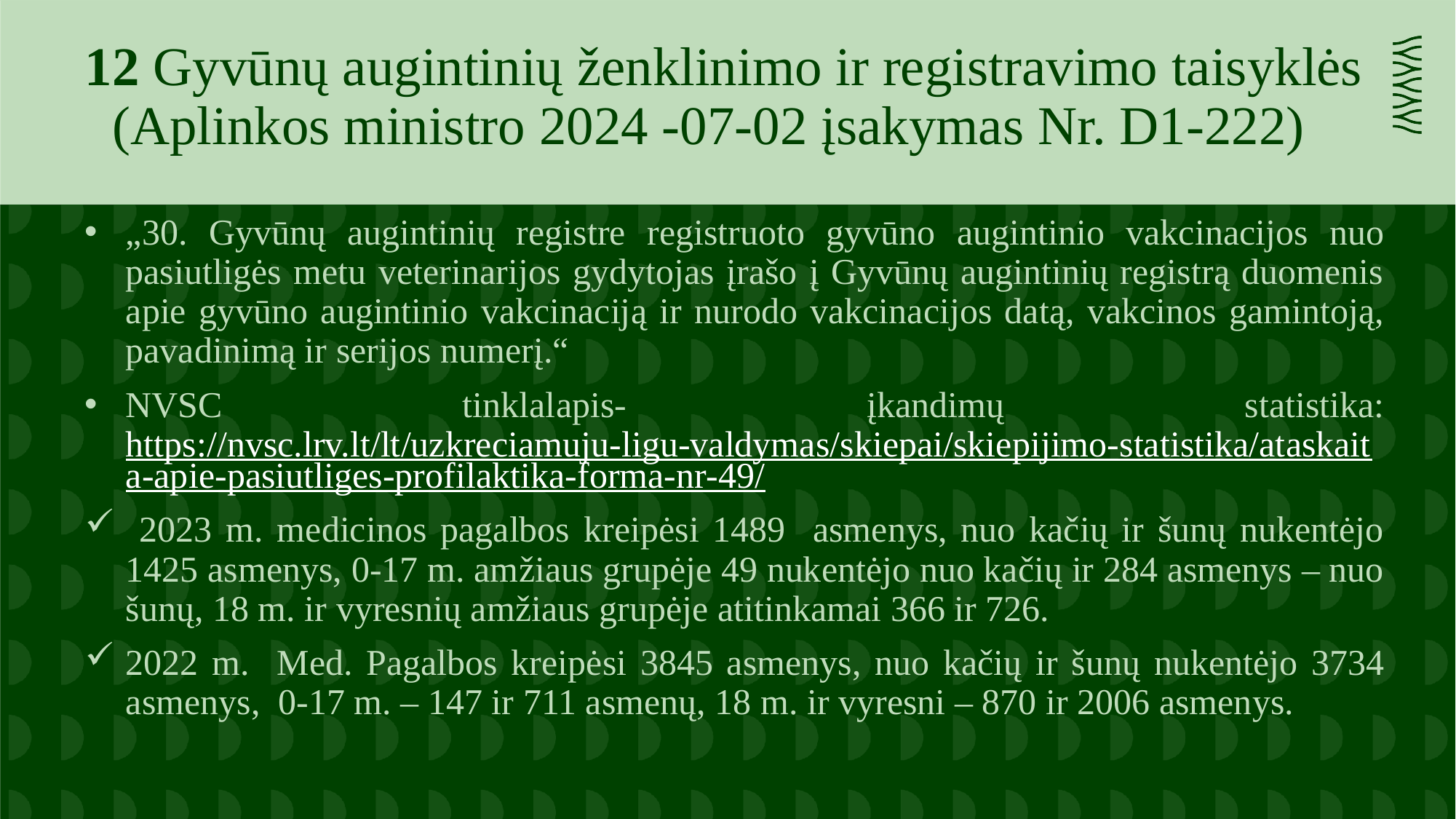

12 Gyvūnų augintinių ženklinimo ir registravimo taisyklės (Aplinkos ministro 2024 -07-02 įsakymas Nr. D1-222)
„30. Gyvūnų augintinių registre registruoto gyvūno augintinio vakcinacijos nuo pasiutligės metu veterinarijos gydytojas įrašo į Gyvūnų augintinių registrą duomenis apie gyvūno augintinio vakcinaciją ir nurodo vakcinacijos datą, vakcinos gamintoją, pavadinimą ir serijos numerį.“
NVSC tinklalapis- įkandimų statistika: https://nvsc.lrv.lt/lt/uzkreciamuju-ligu-valdymas/skiepai/skiepijimo-statistika/ataskaita-apie-pasiutliges-profilaktika-forma-nr-49/
 2023 m. medicinos pagalbos kreipėsi 1489  asmenys, nuo kačių ir šunų nukentėjo 1425 asmenys, 0-17 m. amžiaus grupėje 49 nukentėjo nuo kačių ir 284 asmenys – nuo šunų, 18 m. ir vyresnių amžiaus grupėje atitinkamai 366 ir 726.
2022 m.  Med. Pagalbos kreipėsi 3845 asmenys, nuo kačių ir šunų nukentėjo 3734 asmenys,  0-17 m. – 147 ir 711 asmenų, 18 m. ir vyresni – 870 ir 2006 asmenys.